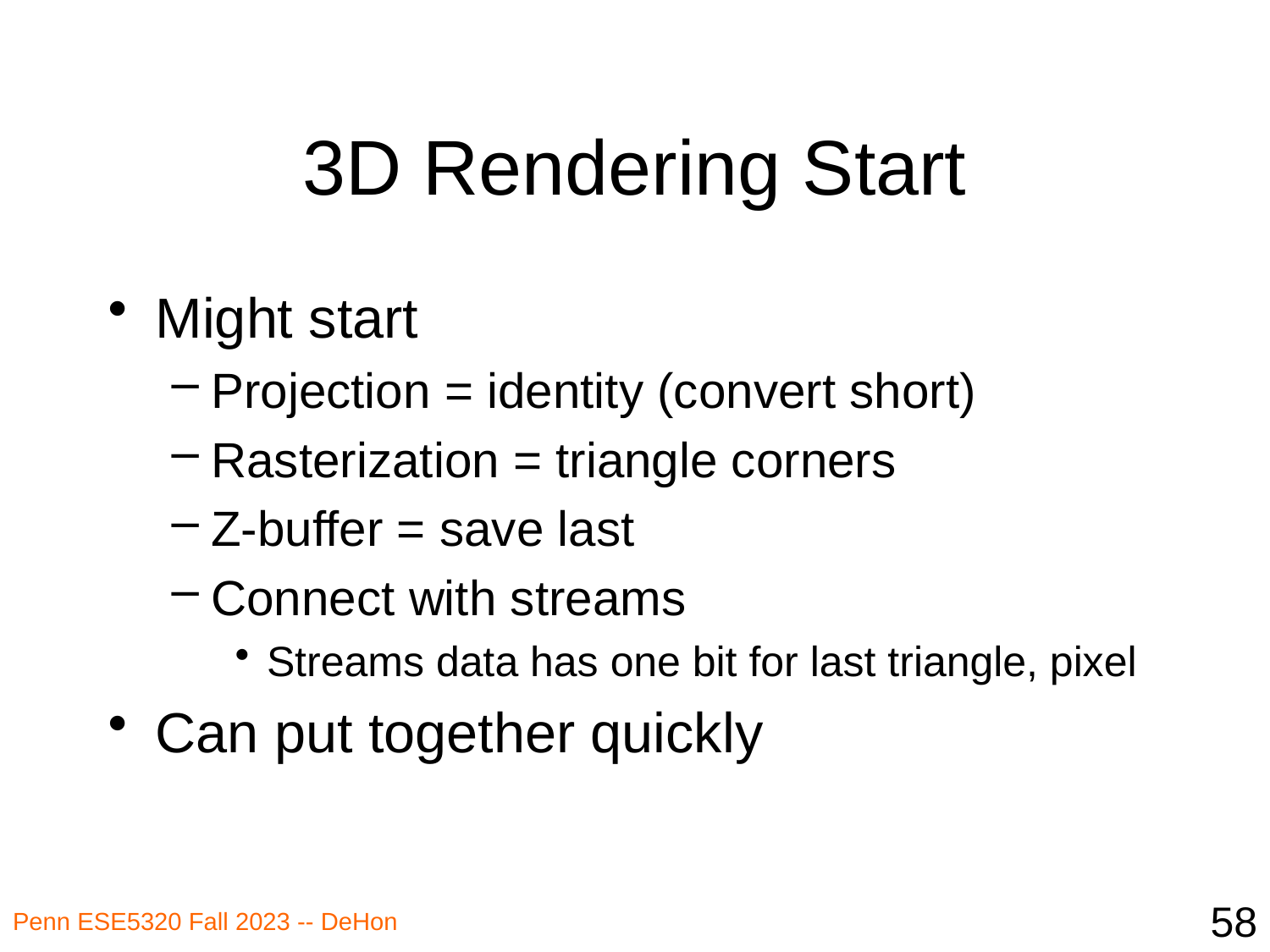

# 3D Rendering Start
Might start
Projection = identity (convert short)
Rasterization = triangle corners
Z-buffer = save last
Connect with streams
Streams data has one bit for last triangle, pixel
Can put together quickly

58
Penn ESE5320 Fall 2023 -- DeHon